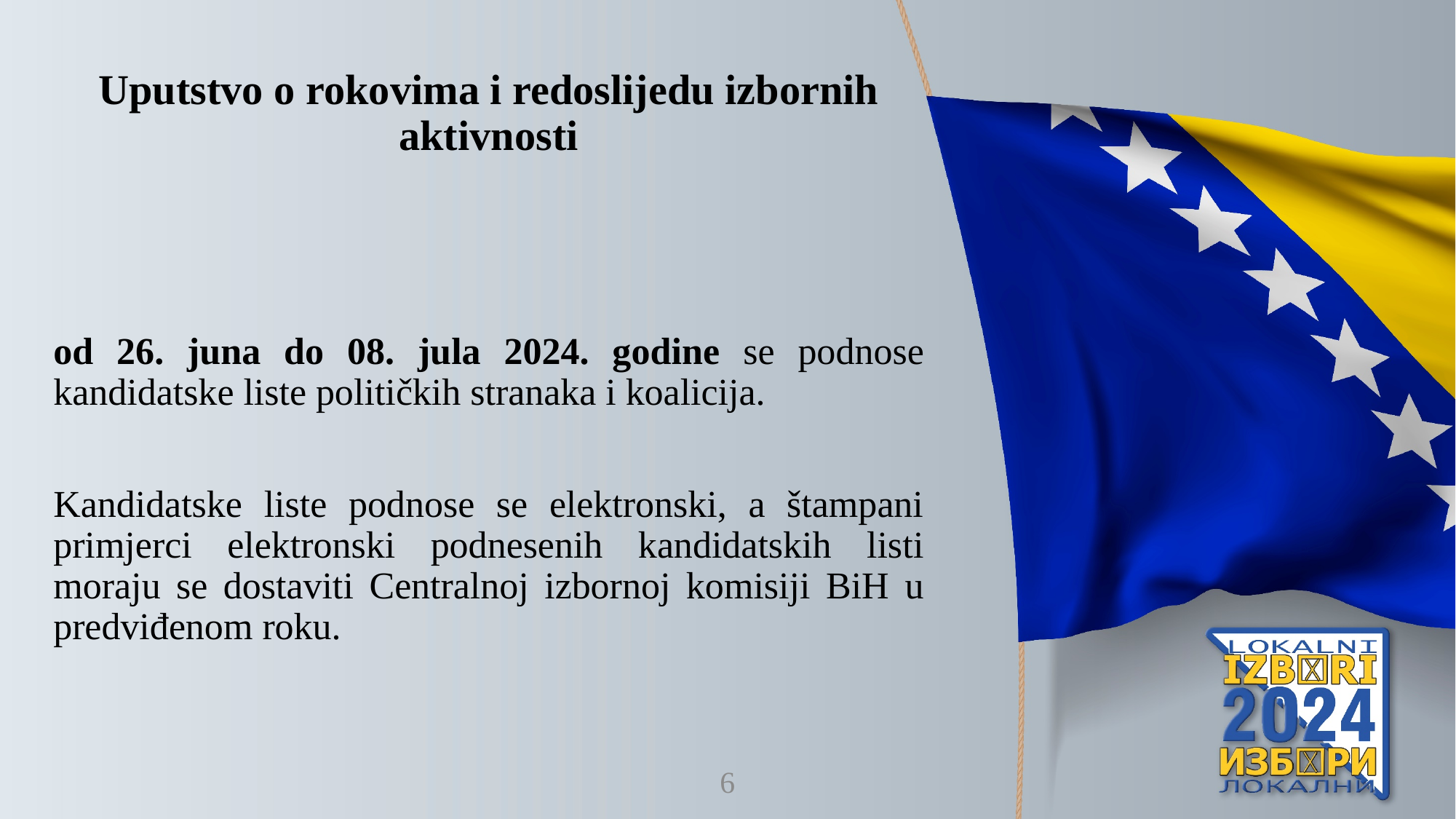

Uputstvo o rokovima i redoslijedu izbornih aktivnosti

od 26. juna do 08. jula 2024. godine se podnose kandidatske liste političkih stranaka i koalicija.

Kandidatske liste podnose se elektronski, a štampani primjerci elektronski podnesenih kandidatskih listi moraju se dostaviti Centralnoj izbornoj komisiji BiH u predviđenom roku.

6
2